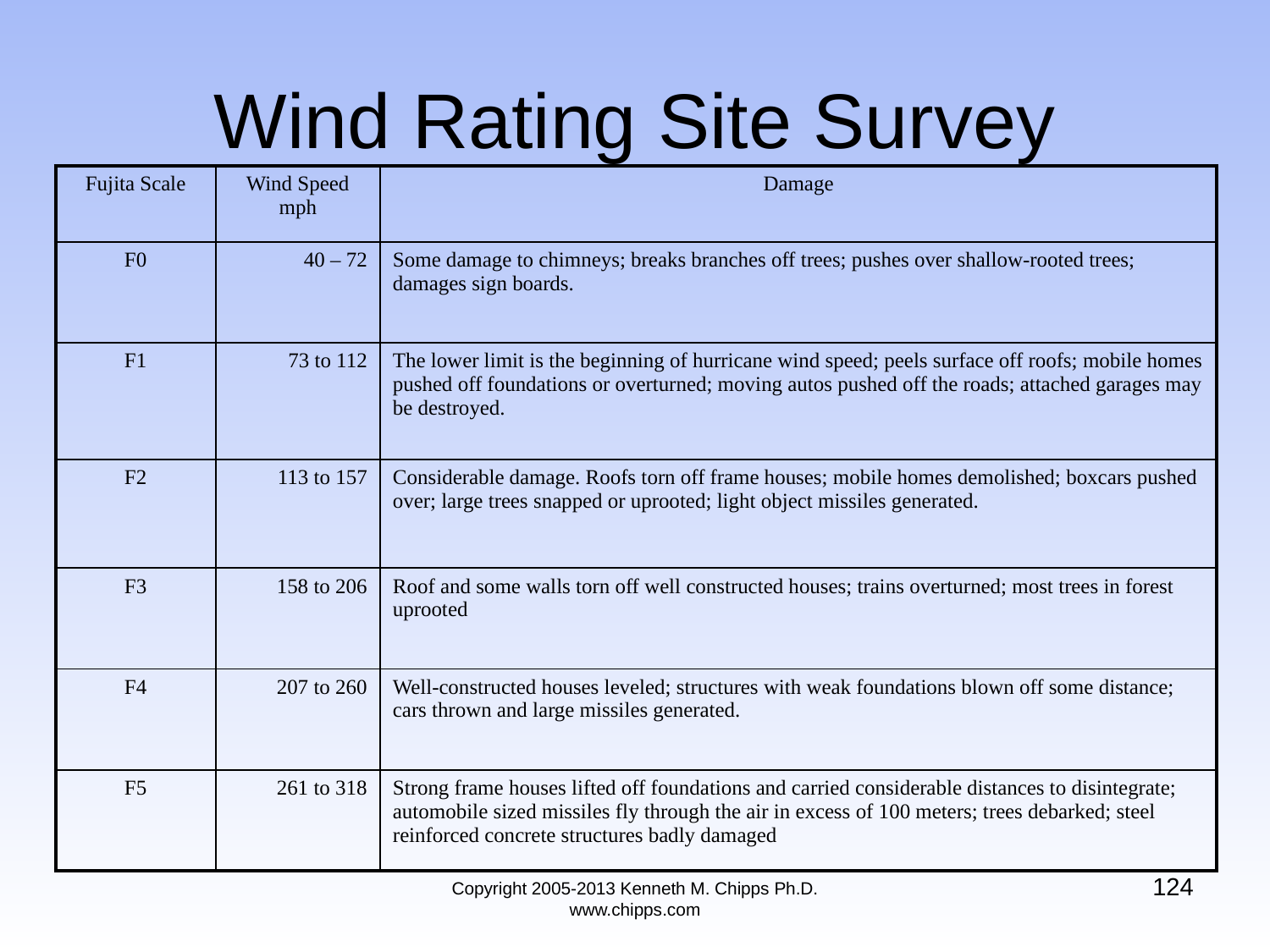

# Wind Rating Site Survey
| Fujita Scale | Wind Speed mph | Damage |
| --- | --- | --- |
| F0 | 40 – 72 | Some damage to chimneys; breaks branches off trees; pushes over shallow-rooted trees; damages sign boards. |
| F1 | 73 to 112 | The lower limit is the beginning of hurricane wind speed; peels surface off roofs; mobile homes pushed off foundations or overturned; moving autos pushed off the roads; attached garages may be destroyed. |
| F2 | 113 to 157 | Considerable damage. Roofs torn off frame houses; mobile homes demolished; boxcars pushed over; large trees snapped or uprooted; light object missiles generated. |
| F3 | 158 to 206 | Roof and some walls torn off well constructed houses; trains overturned; most trees in forest uprooted |
| F4 | 207 to 260 | Well-constructed houses leveled; structures with weak foundations blown off some distance; cars thrown and large missiles generated. |
| F5 | 261 to 318 | Strong frame houses lifted off foundations and carried considerable distances to disintegrate; automobile sized missiles fly through the air in excess of 100 meters; trees debarked; steel reinforced concrete structures badly damaged |
124
Copyright 2005-2013 Kenneth M. Chipps Ph.D. www.chipps.com